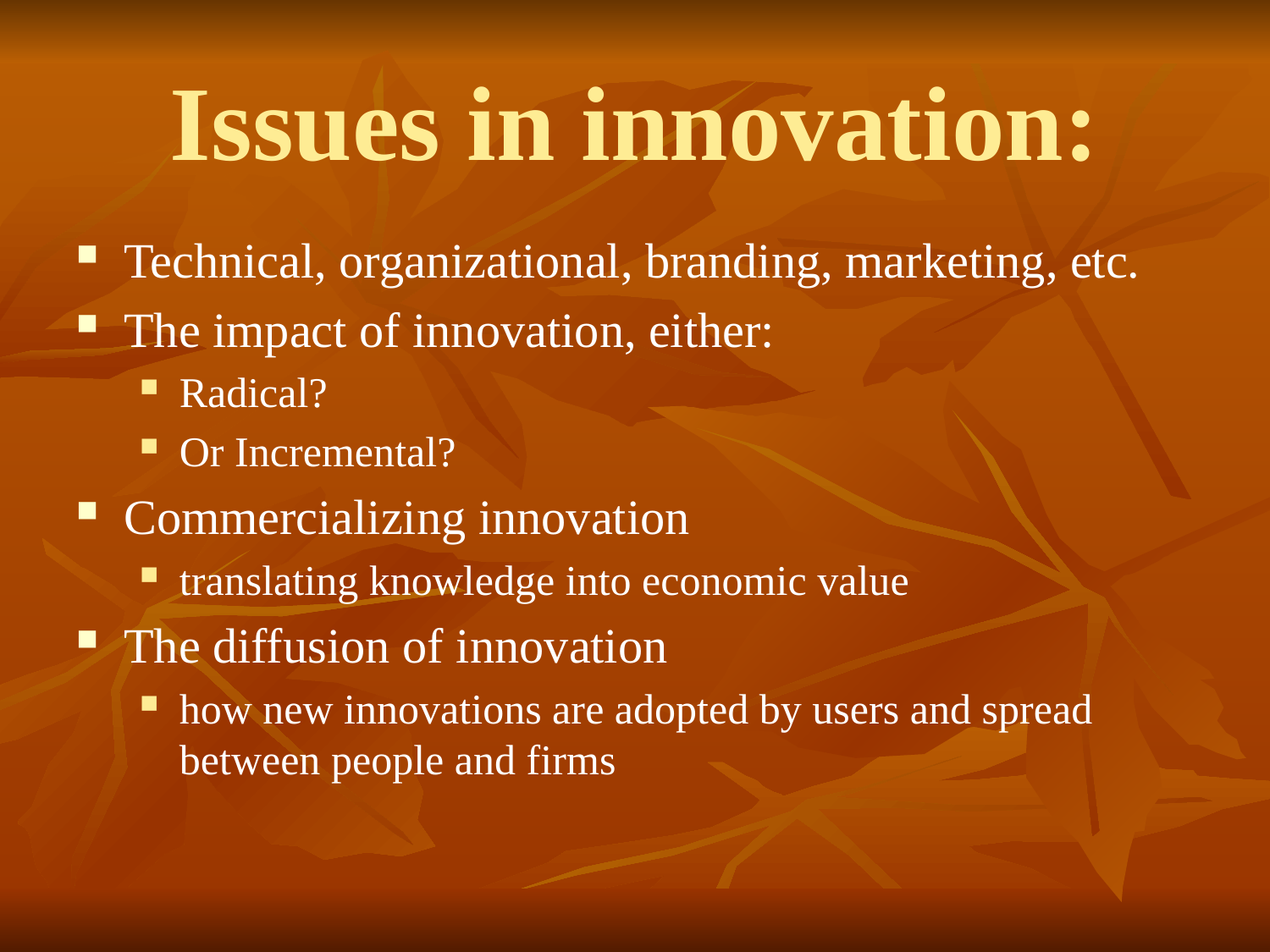

# Issues in innovation:
Technical, organizational, branding, marketing, etc.
The impact of innovation, either:
Radical?
Or Incremental?
Commercializing innovation
translating knowledge into economic value
The diffusion of innovation
how new innovations are adopted by users and spread between people and firms